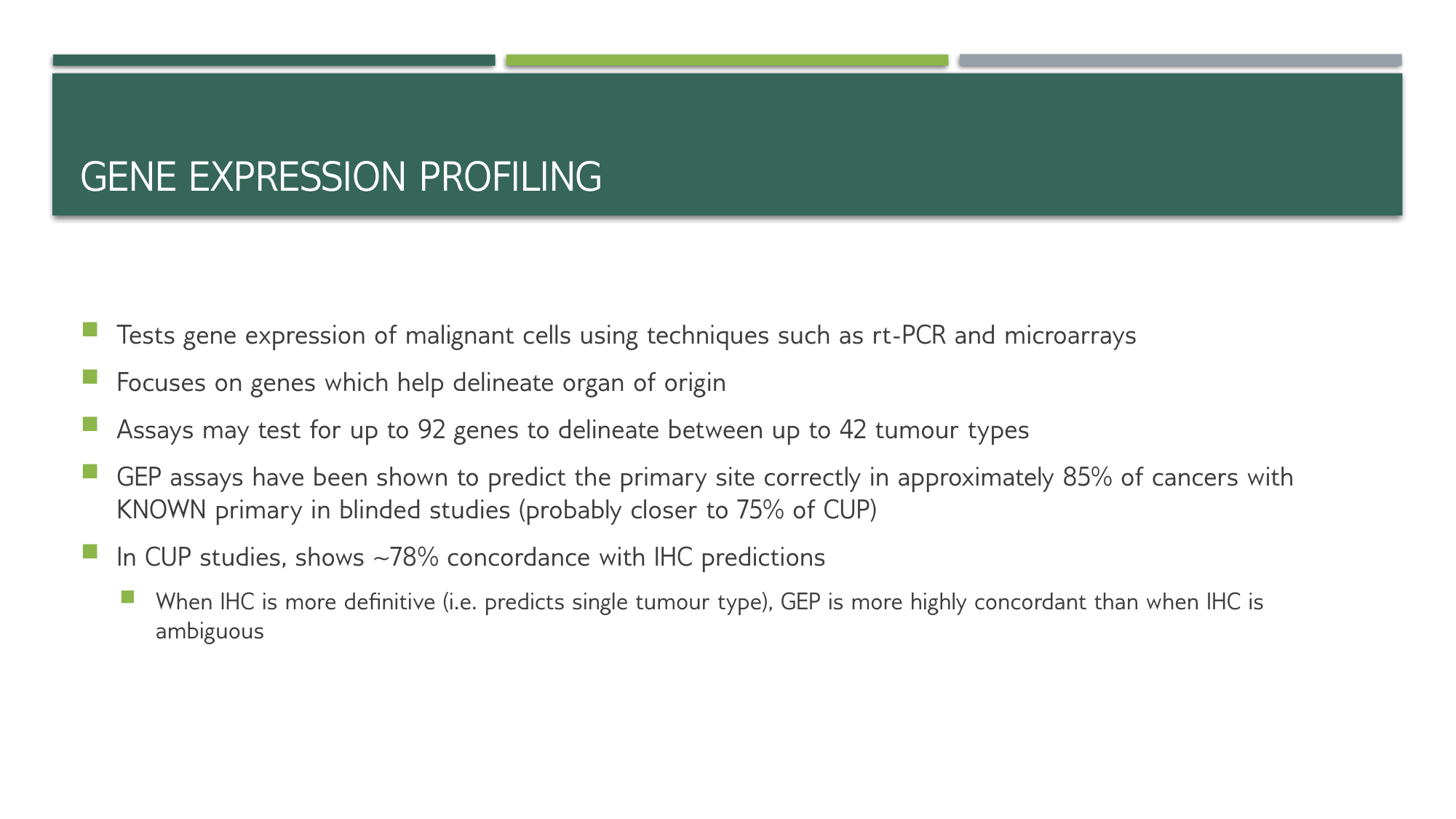

# Gene expression profiling
Tests gene expression of malignant cells using techniques such as rt-PCR and microarrays
Focuses on genes which help delineate organ of origin
Assays may test for up to 92 genes to delineate between up to 42 tumour types
GEP assays have been shown to predict the primary site correctly in approximately 85% of cancers with KNOWN primary in blinded studies (probably closer to 75% of CUP)
In CUP studies, shows ~78% concordance with IHC predictions
When IHC is more definitive (i.e. predicts single tumour type), GEP is more highly concordant than when IHC is ambiguous